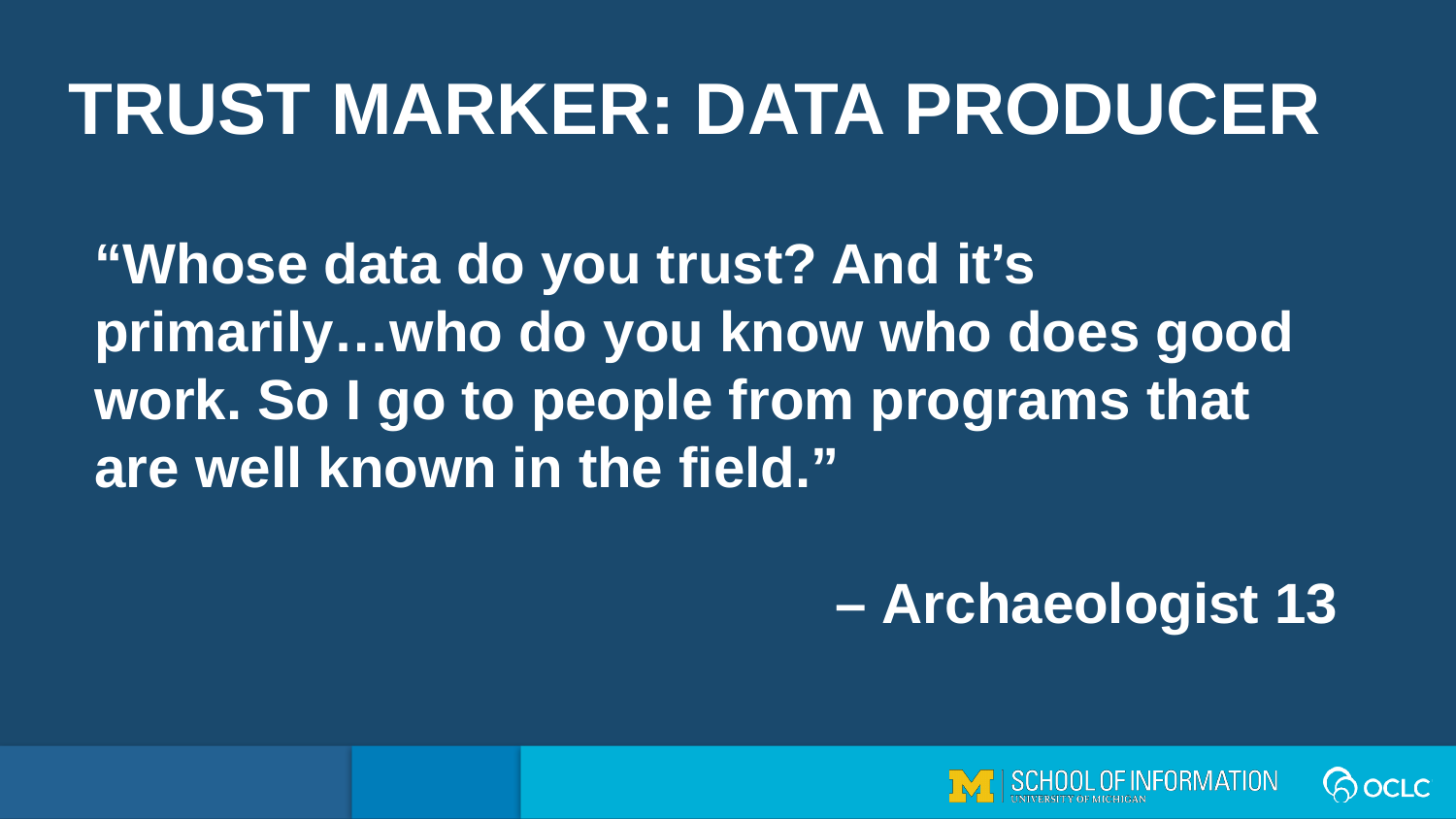

Trust Marker: Data Producer
“Whose data do you trust? And it’s primarily…who do you know who does good work. So I go to people from programs that are well known in the field.”

– Archaeologist 13